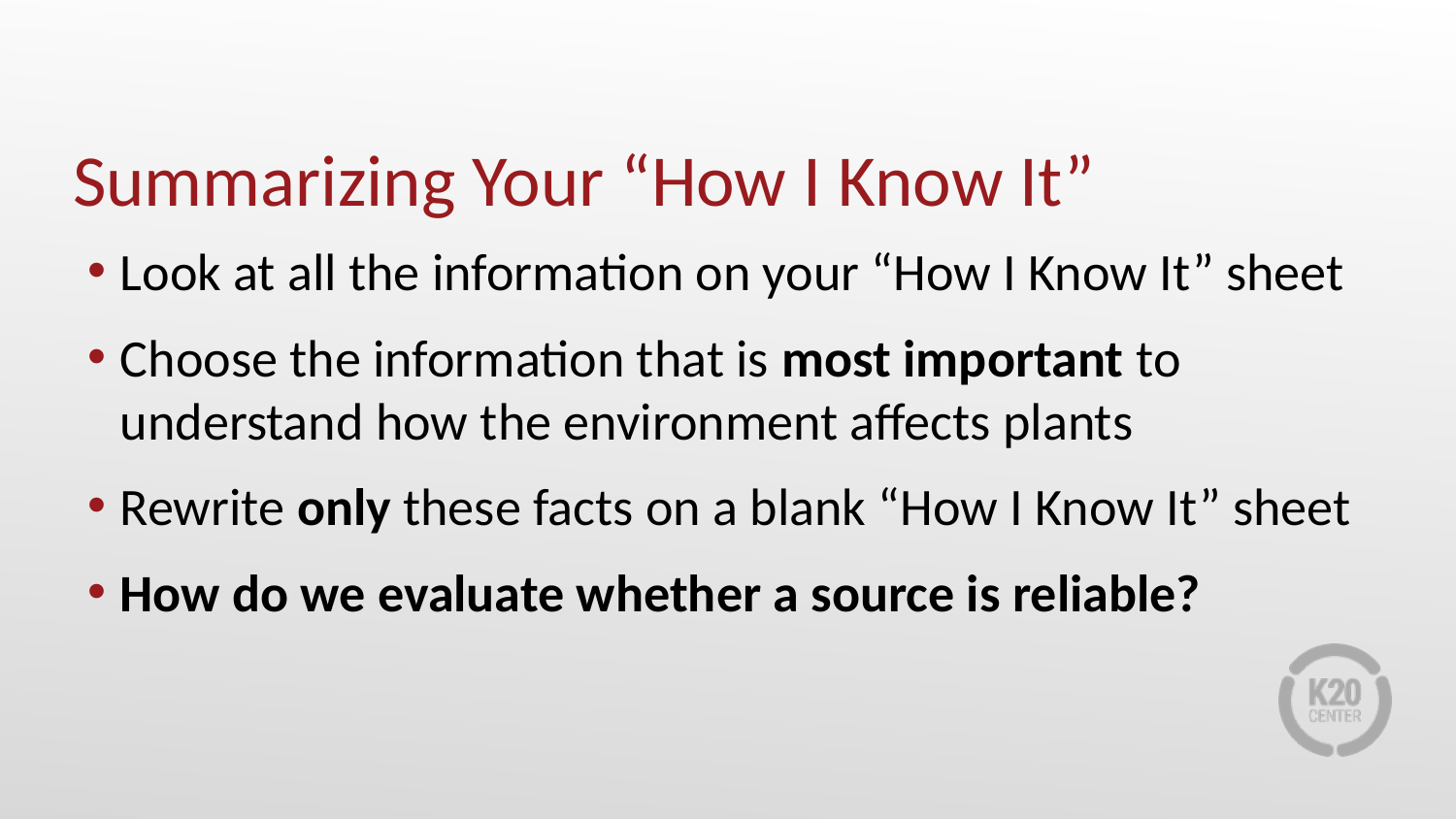

# Summarizing Your “How I Know It”
Look at all the information on your “How I Know It” sheet
Choose the information that is most important to understand how the environment affects plants
Rewrite only these facts on a blank “How I Know It” sheet
How do we evaluate whether a source is reliable?